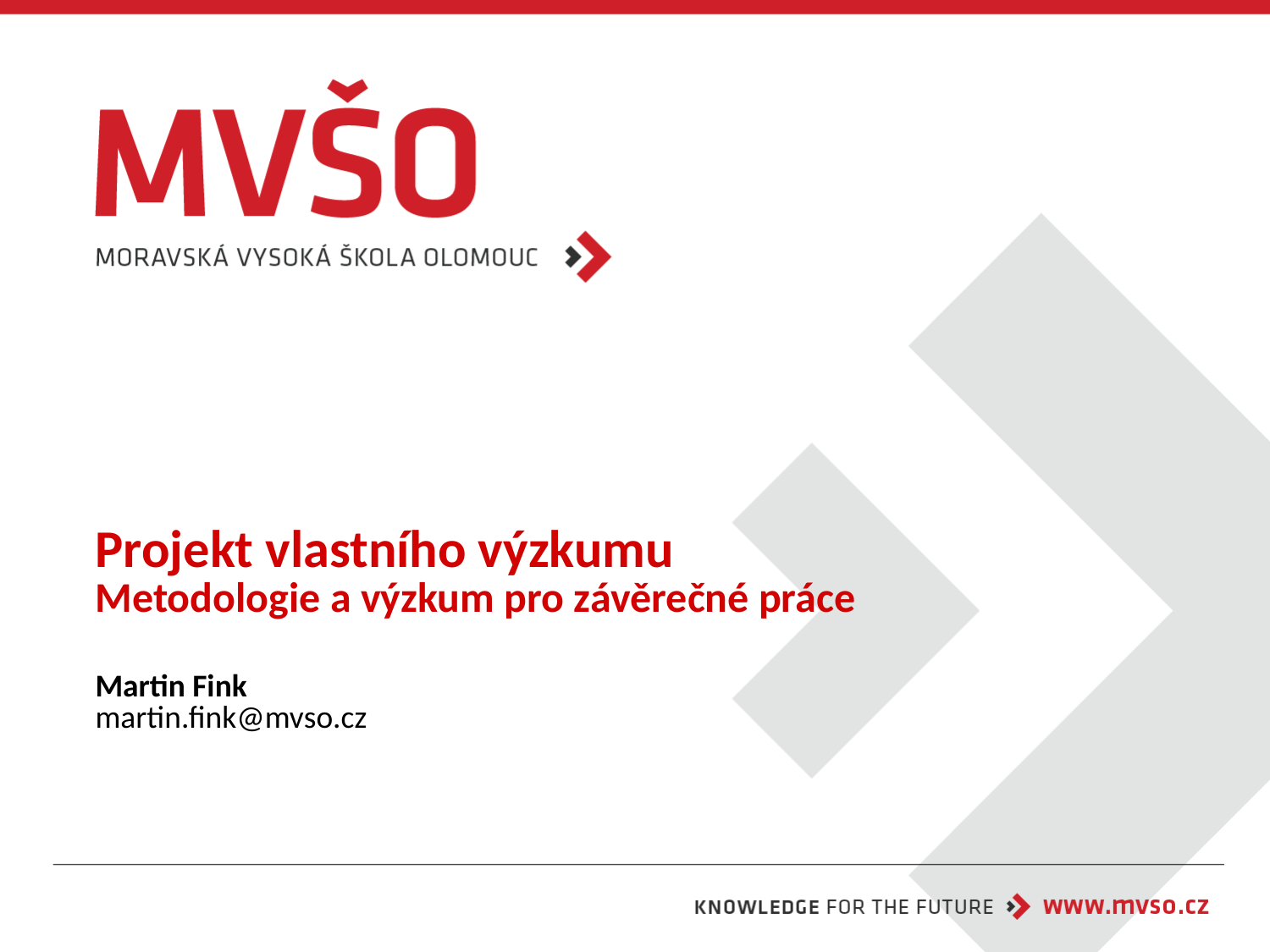

# Projekt vlastního výzkumu Metodologie a výzkum pro závěrečné práce
Martin Fink
martin.fink@mvso.cz